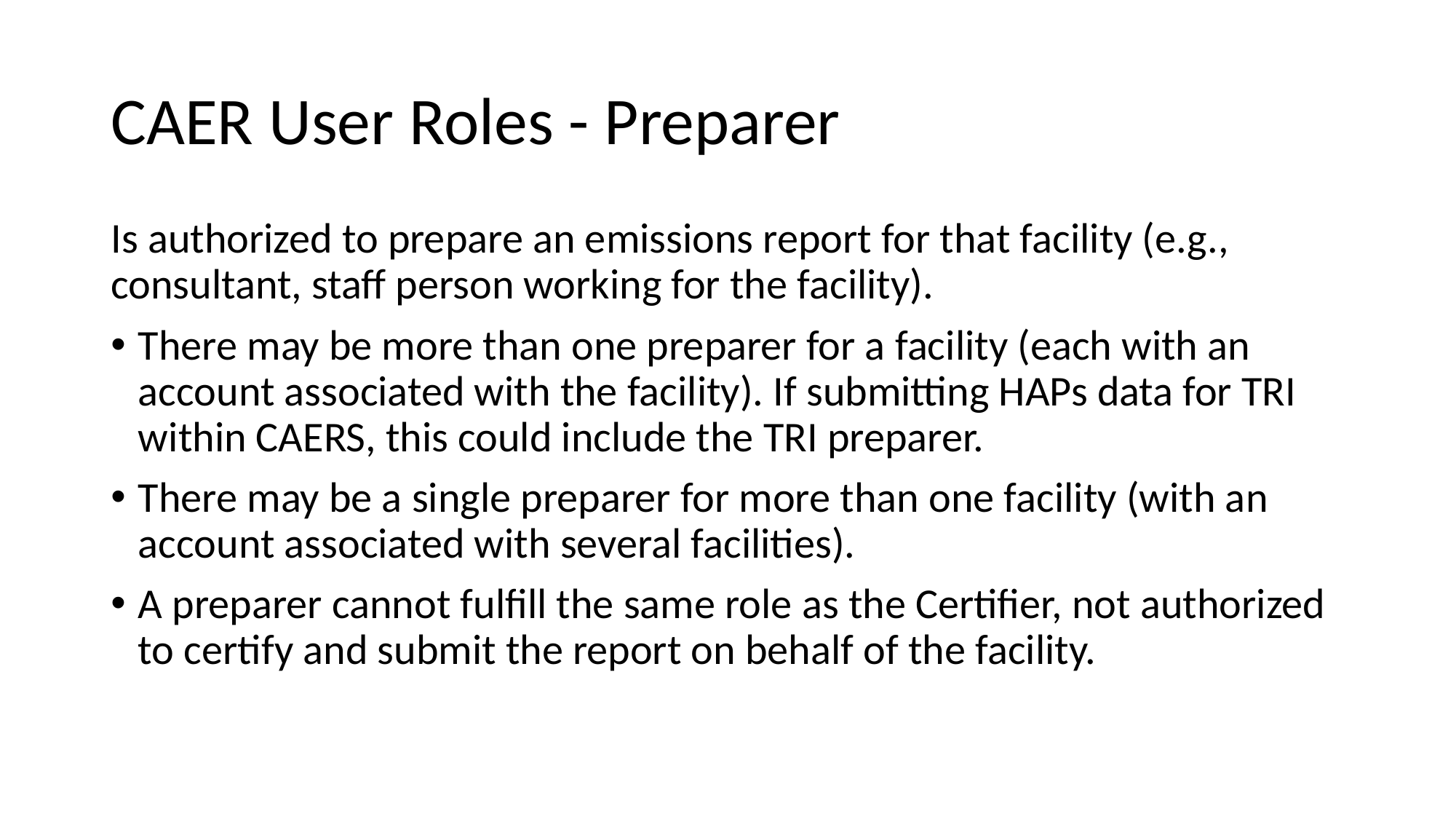

# CAER User Roles - Preparer
Is authorized to prepare an emissions report for that facility (e.g., consultant, staff person working for the facility).
There may be more than one preparer for a facility (each with an account associated with the facility). If submitting HAPs data for TRI within CAERS, this could include the TRI preparer.
There may be a single preparer for more than one facility (with an account associated with several facilities).
A preparer cannot fulfill the same role as the Certifier, not authorized to certify and submit the report on behalf of the facility.